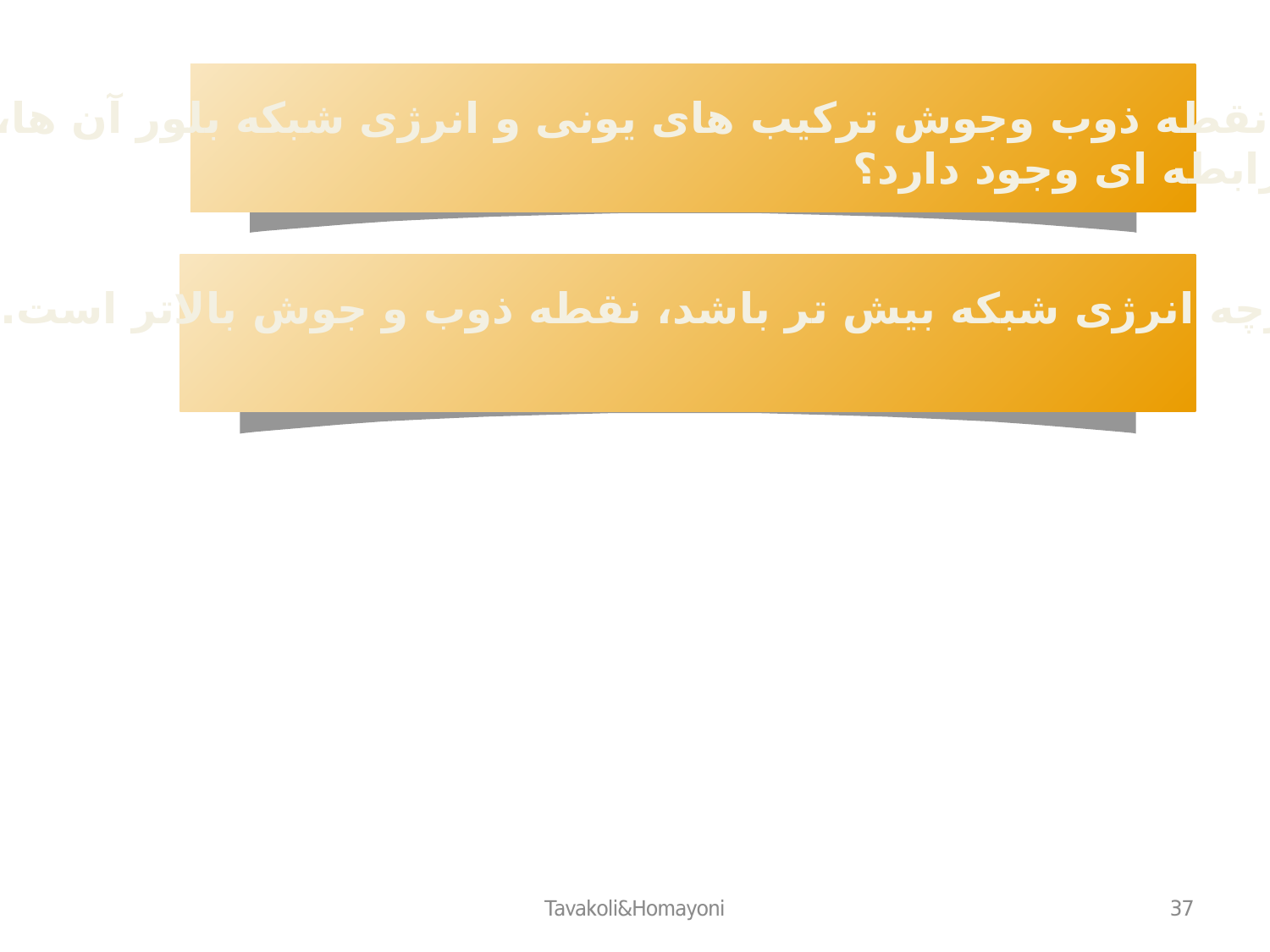

بین نقطه ذوب وجوش ترکیب های یونی و انرژی شبکه بلور آن ها،
چه رابطه ای وجود دارد؟

هرچه انرژی شبکه بیش تر باشد، نقطه ذوب و جوش بالاتر است.

Tavakoli&Homayoni
37